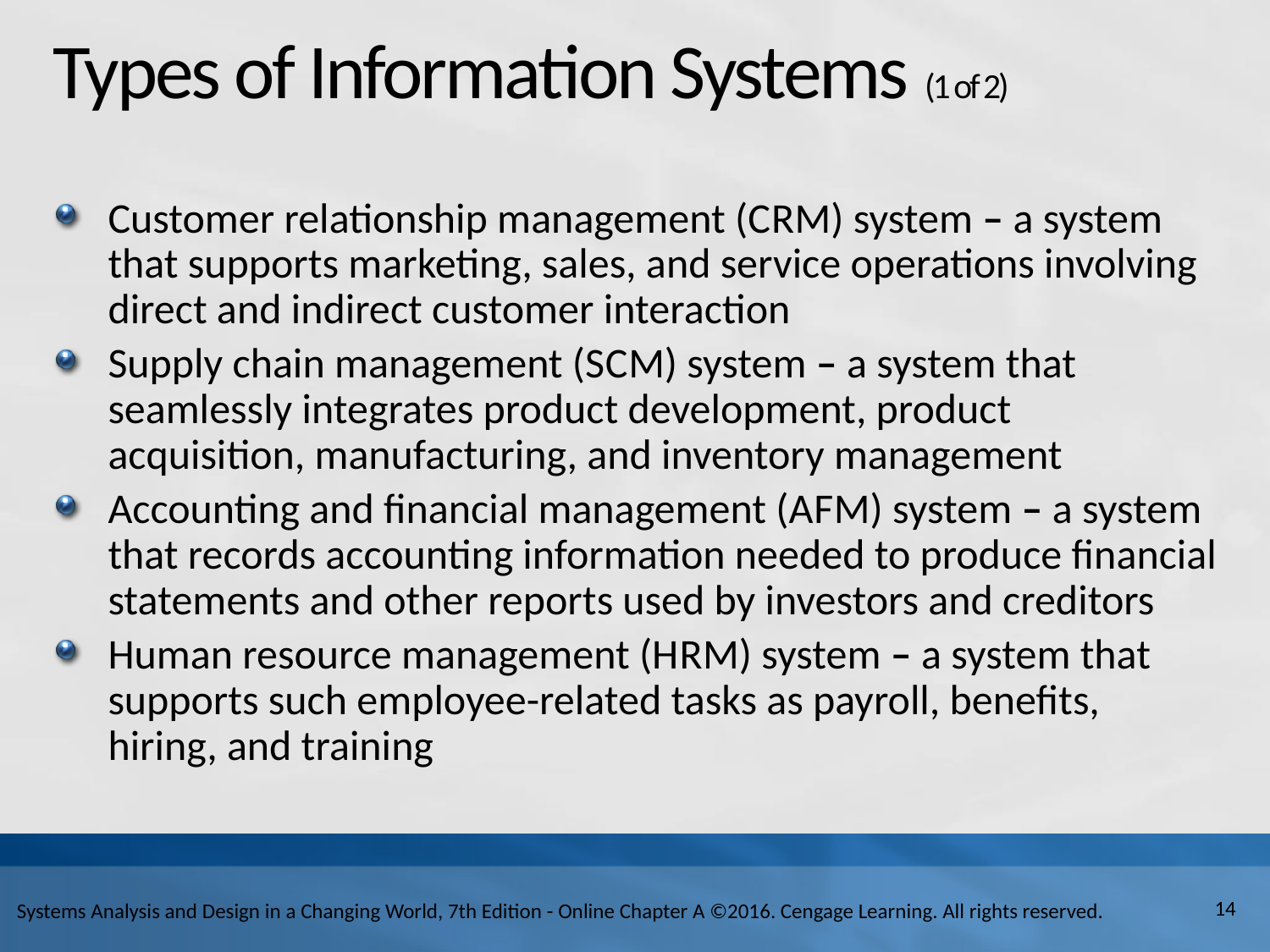

# Types of Information Systems (1 of 2)
Customer relationship management (C R M) system – a system that supports marketing, sales, and service operations involving direct and indirect customer interaction
Supply chain management (S C M) system – a system that seamlessly integrates product development, product acquisition, manufacturing, and inventory management
Accounting and financial management (A F M) system – a system that records accounting information needed to produce financial statements and other reports used by investors and creditors
Human resource management (H R M) system – a system that supports such employee-related tasks as payroll, benefits, hiring, and training
14